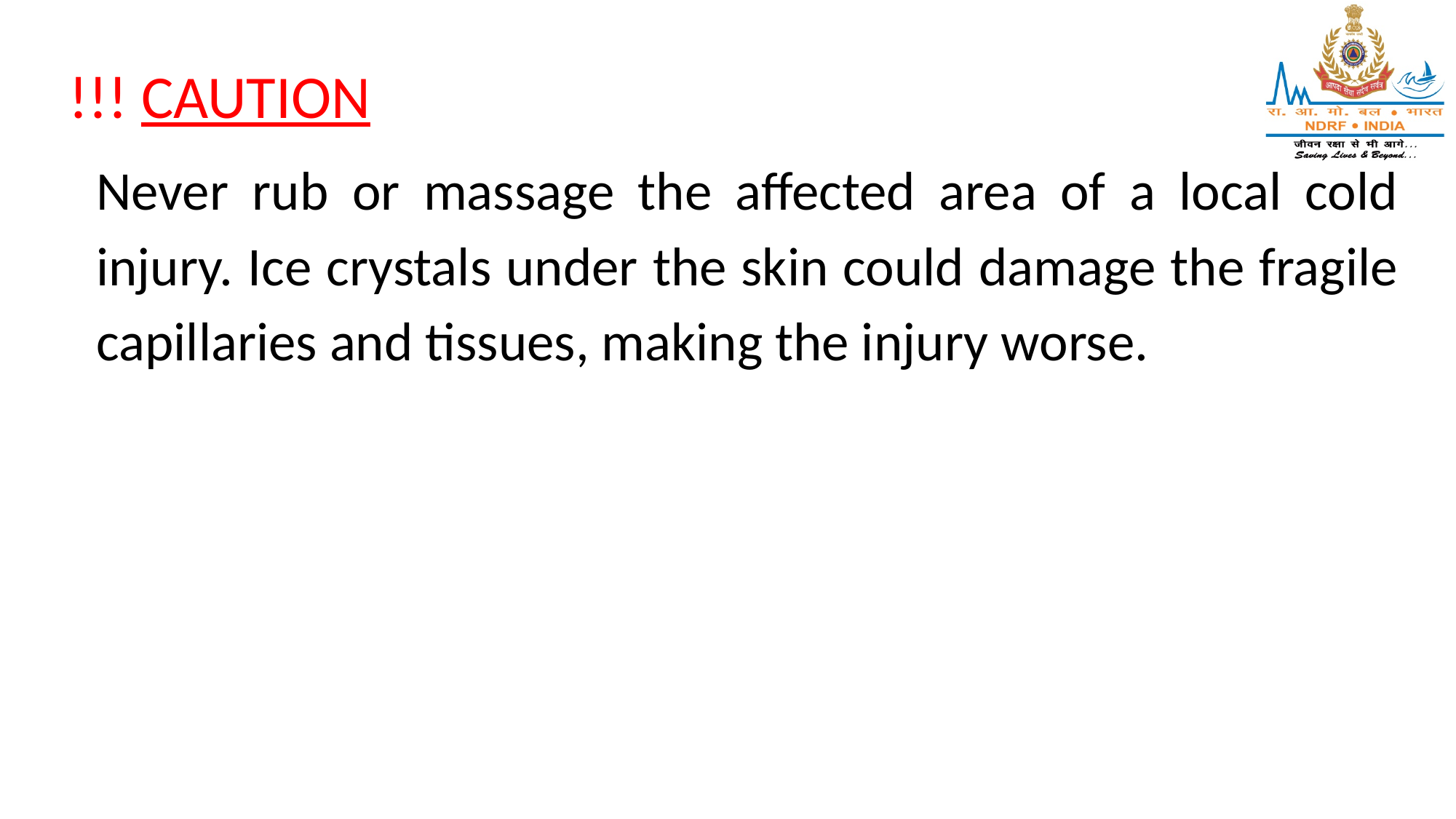

!!! CAUTION
Never rub or massage the affected area of a local cold injury. Ice crystals under the skin could damage the fragile capillaries and tissues, making the injury worse.